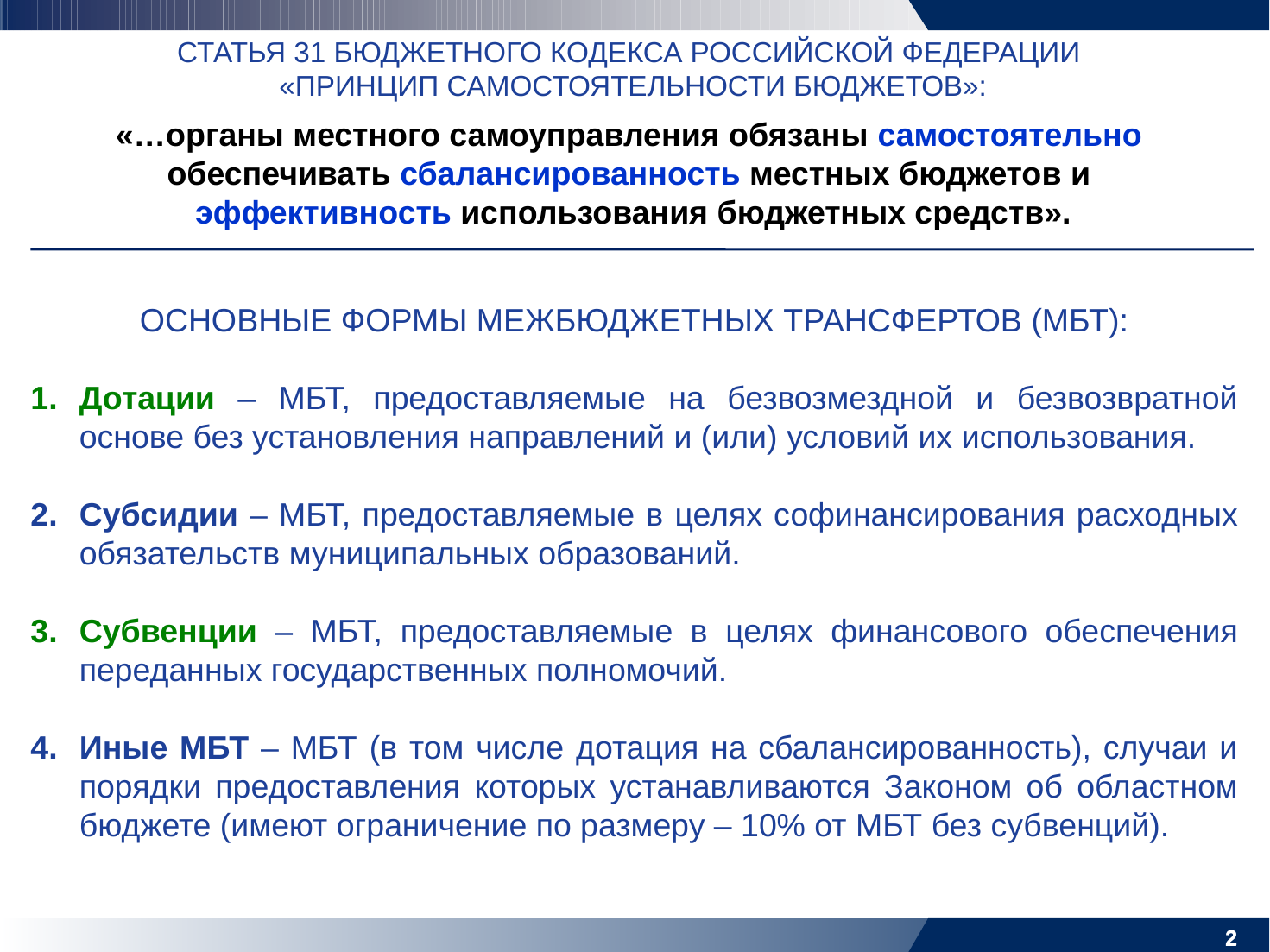

СТАТЬЯ 31 БЮДЖЕТНОГО КОДЕКСА РОССИЙСКОЙ ФЕДЕРАЦИИ
«ПРИНЦИП САМОСТОЯТЕЛЬНОСТИ БЮДЖЕТОВ»:
«…органы местного самоуправления обязаны самостоятельно
обеспечивать сбалансированность местных бюджетов и
эффективность использования бюджетных средств».

ОСНОВНЫЕ ФОРМЫ МЕЖБЮДЖЕТНЫХ ТРАНСФЕРТОВ (МБТ):

Дотации – МБТ, предоставляемые на безвозмездной и безвозвратной основе без установления направлений и (или) условий их использования.

Субсидии – МБТ, предоставляемые в целях софинансирования расходных обязательств муниципальных образований.

Субвенции – МБТ, предоставляемые в целях финансового обеспечения переданных государственных полномочий.

Иные МБТ – МБТ (в том числе дотация на сбалансированность), случаи и порядки предоставления которых устанавливаются Законом об областном бюджете (имеют ограничение по размеру – 10% от МБТ без субвенций).
2
2